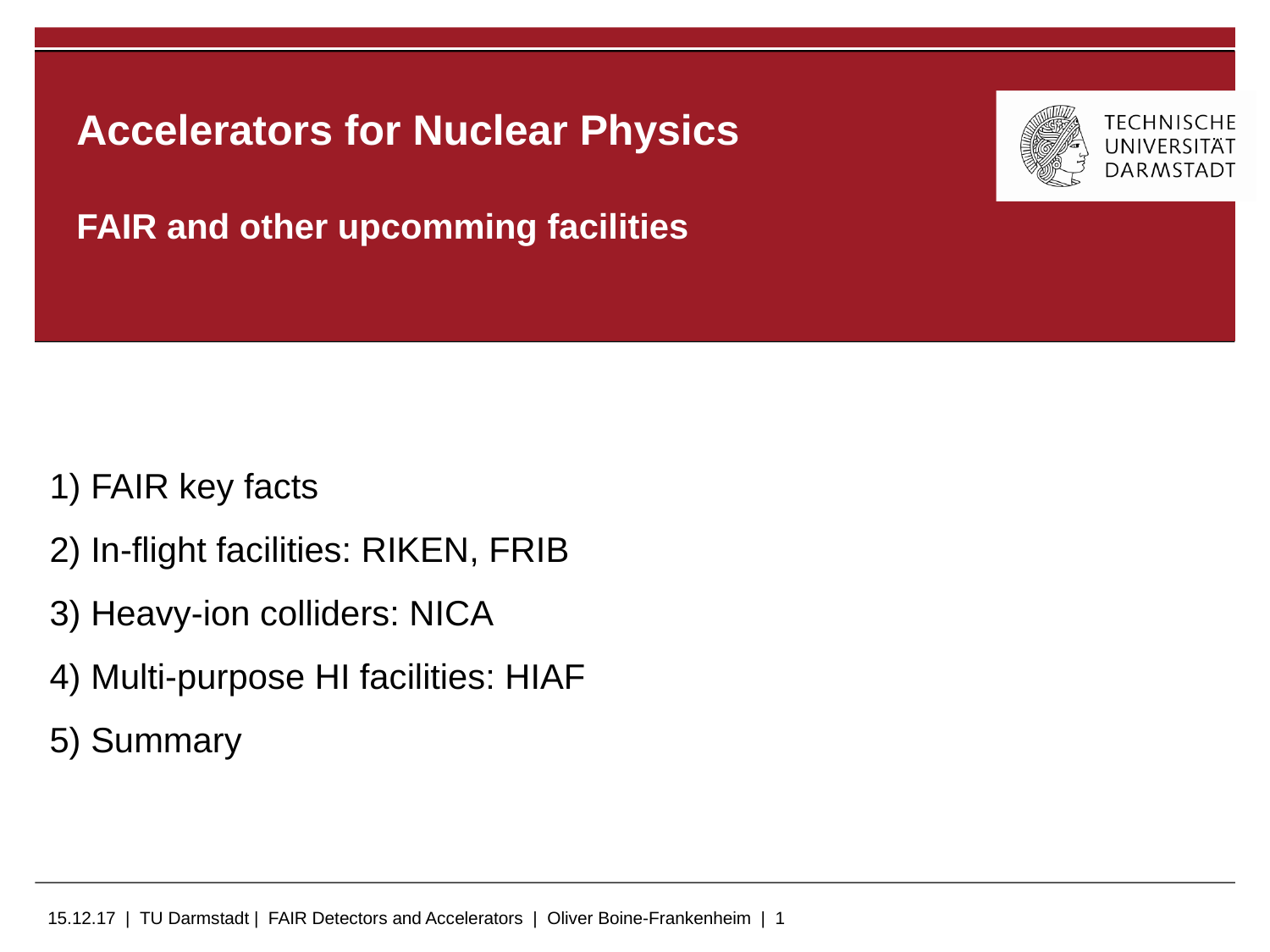

# Accelerators for Nuclear Physics FAIR and other upcomming facilities
1) FAIR key facts
2) In-flight facilities: RIKEN, FRIB
3) Heavy-ion colliders: NICA
4) Multi-purpose HI facilities: HIAF
5) Summary